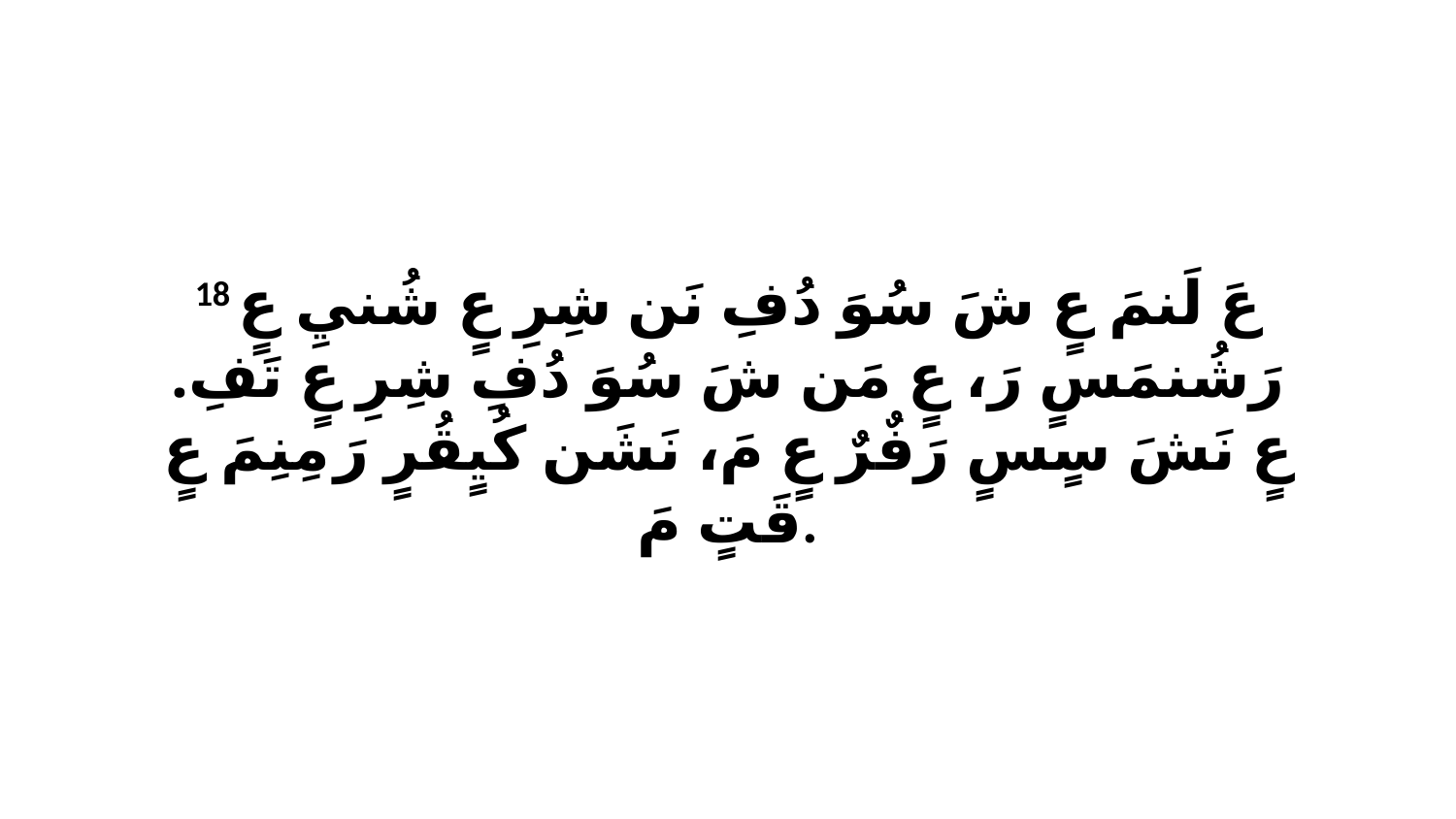

18 عَ لَنمَ عٍ شَ سُوَ دُفِ نَن شِرِ عٍ شُنيِ عٍ رَشُنمَسٍ رَ، عٍ مَن شَ سُوَ دُفِ شِرِ عٍ تَفِ. عٍ نَشَ سٍسٍ رَفٌرٌ عٍ مَ، نَشَن كُيٍقُرٍ رَ مِنِمَ عٍ قَتٍ مَ.